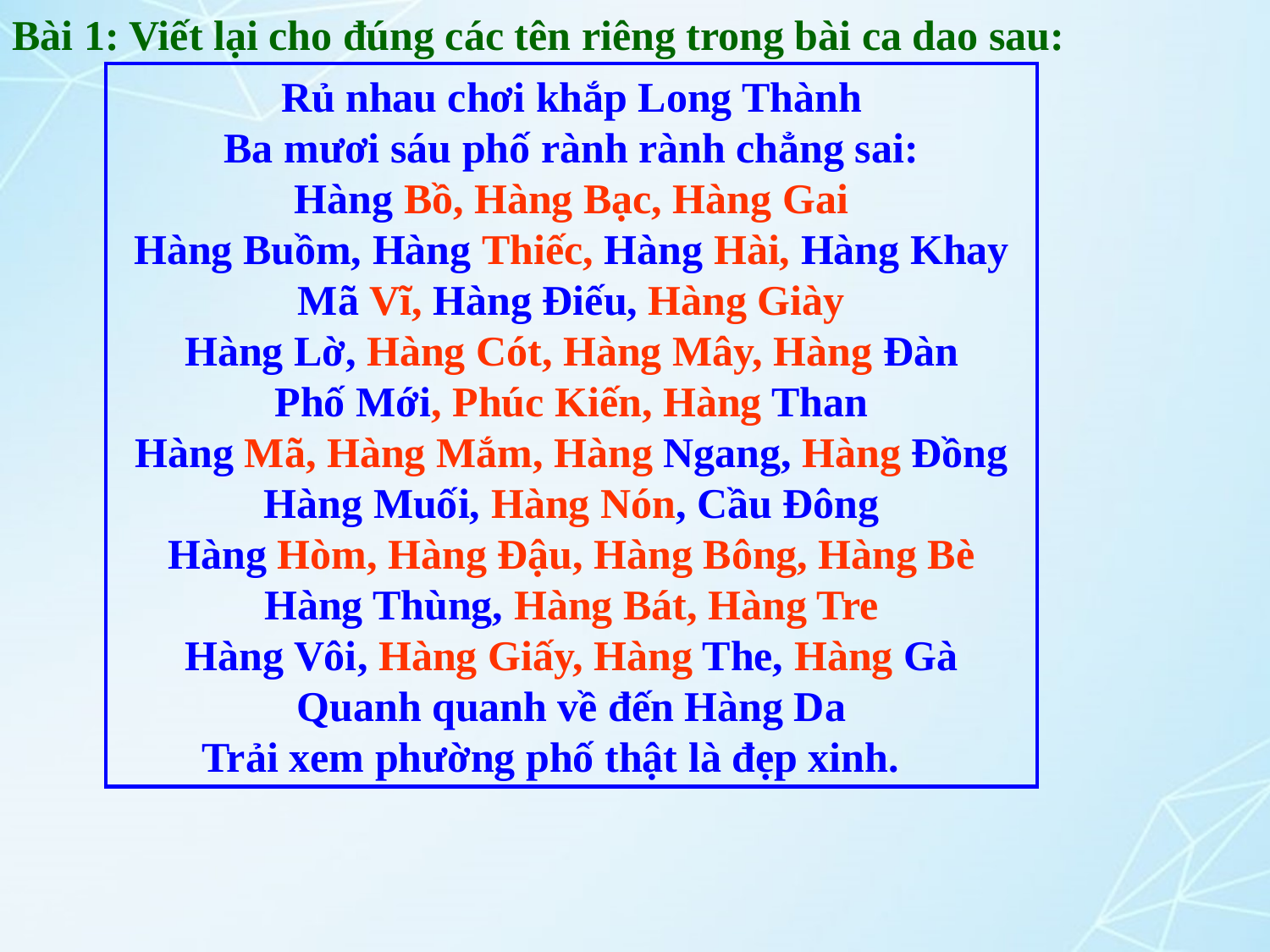

Bài 1: Viết lại cho đúng các tên riêng trong bài ca dao sau:
Rủ nhau chơi khắp Long Thành
Ba mươi sáu phố rành rành chẳng sai:
Hàng Bồ, Hàng Bạc, Hàng Gai
Hàng Buồm, Hàng Thiếc, Hàng Hài, Hàng Khay
Mã Vĩ, Hàng Điếu, Hàng Giày
Hàng Lờ, Hàng Cót, Hàng Mây, Hàng Đàn
Phố Mới, Phúc Kiến, Hàng Than
Hàng Mã, Hàng Mắm, Hàng Ngang, Hàng Đồng
Hàng Muối, Hàng Nón, Cầu Đông
Hàng Hòm, Hàng Đậu, Hàng Bông, Hàng Bè
Hàng Thùng, Hàng Bát, Hàng Tre
Hàng Vôi, Hàng Giấy, Hàng The, Hàng Gà
Quanh quanh về đến Hàng Da
Trải xem phường phố thật là đẹp xinh.